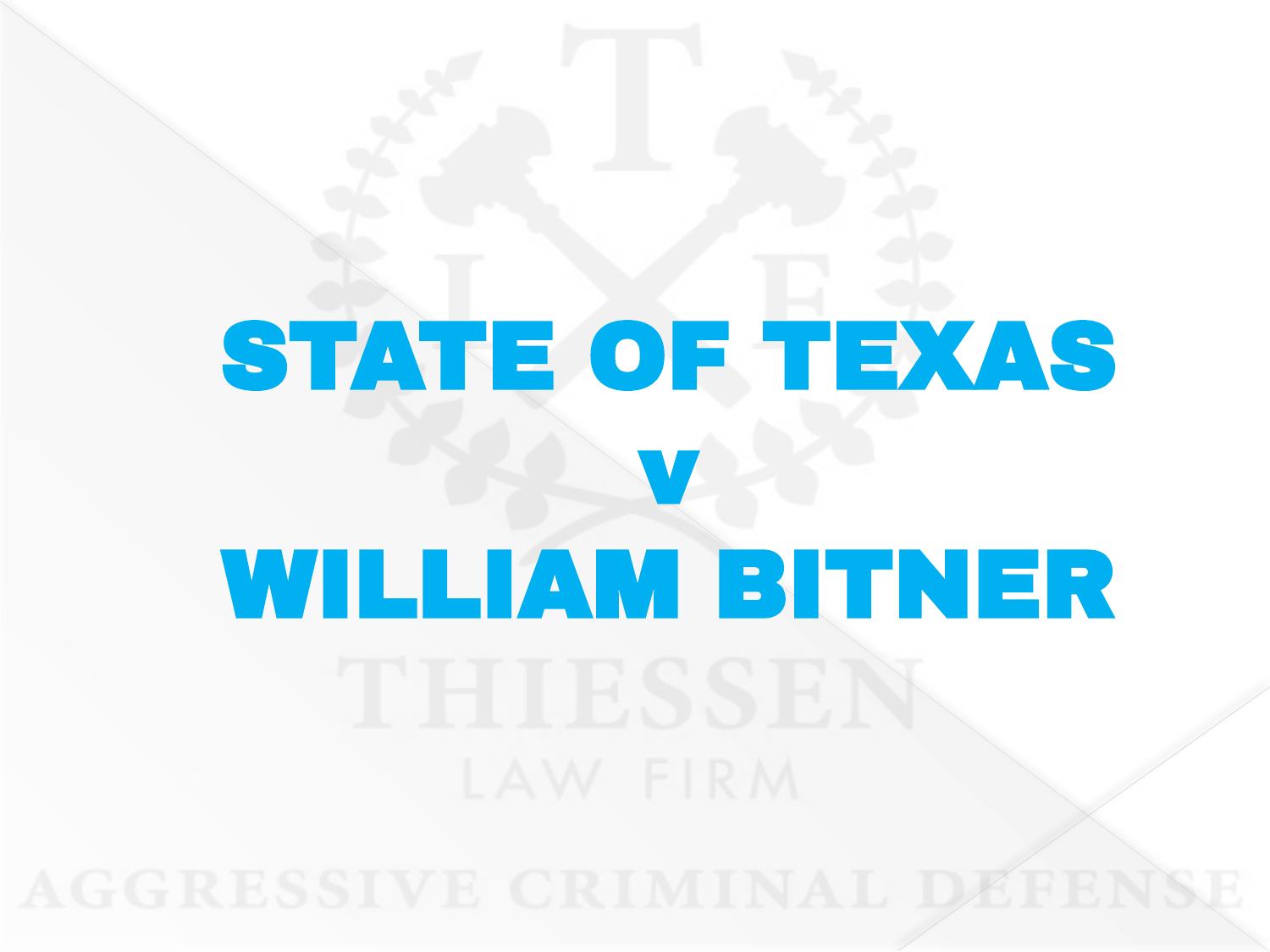

# STATE OF TEXAS v WILLIAM BITNER